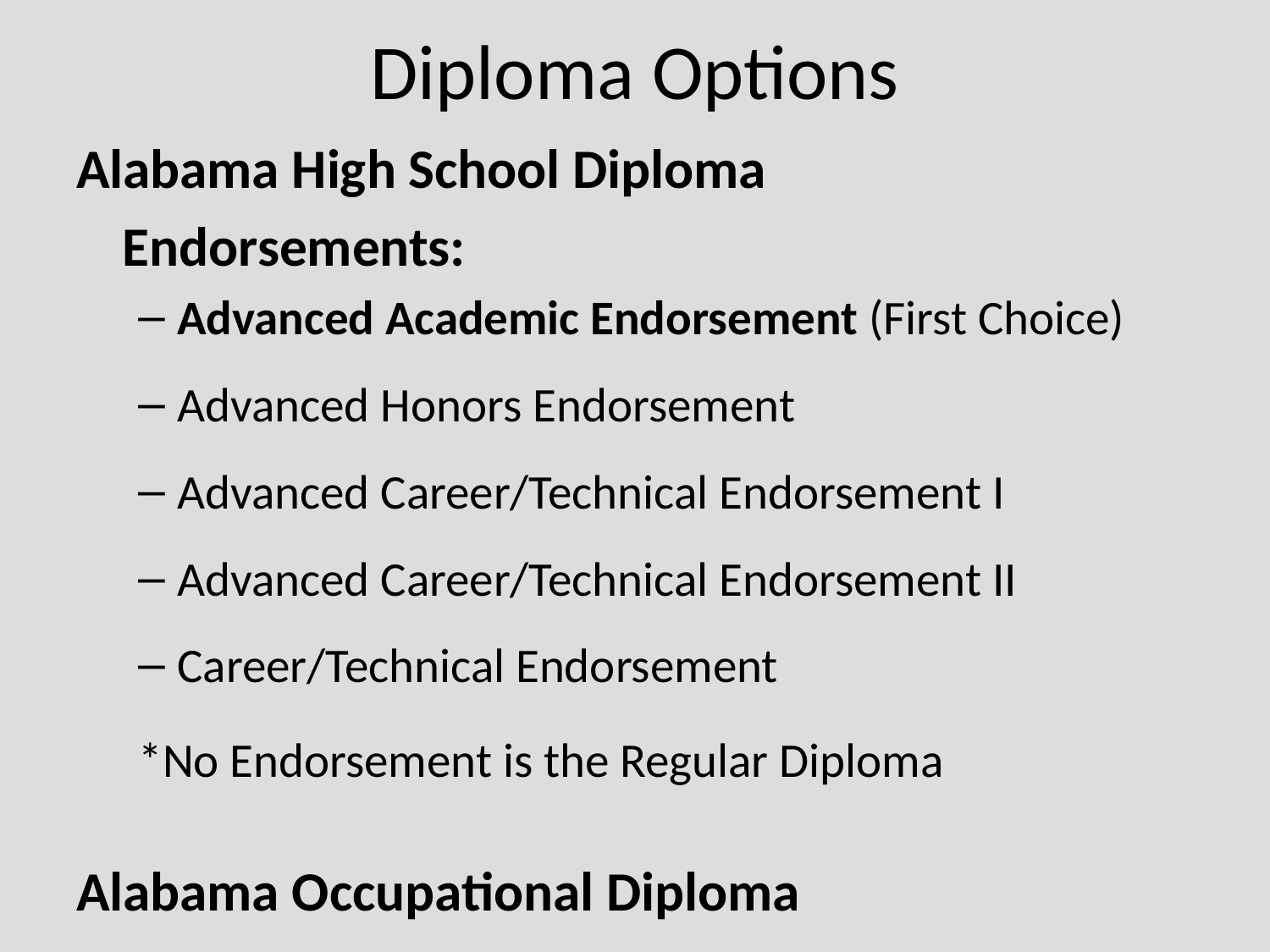

# Diploma Options
Alabama High School Diploma
	Endorsements:
Advanced Academic Endorsement (First Choice)

Advanced Honors Endorsement

Advanced Career/Technical Endorsement I

Advanced Career/Technical Endorsement II

Career/Technical Endorsement

*No Endorsement is the Regular Diploma

Alabama Occupational Diploma